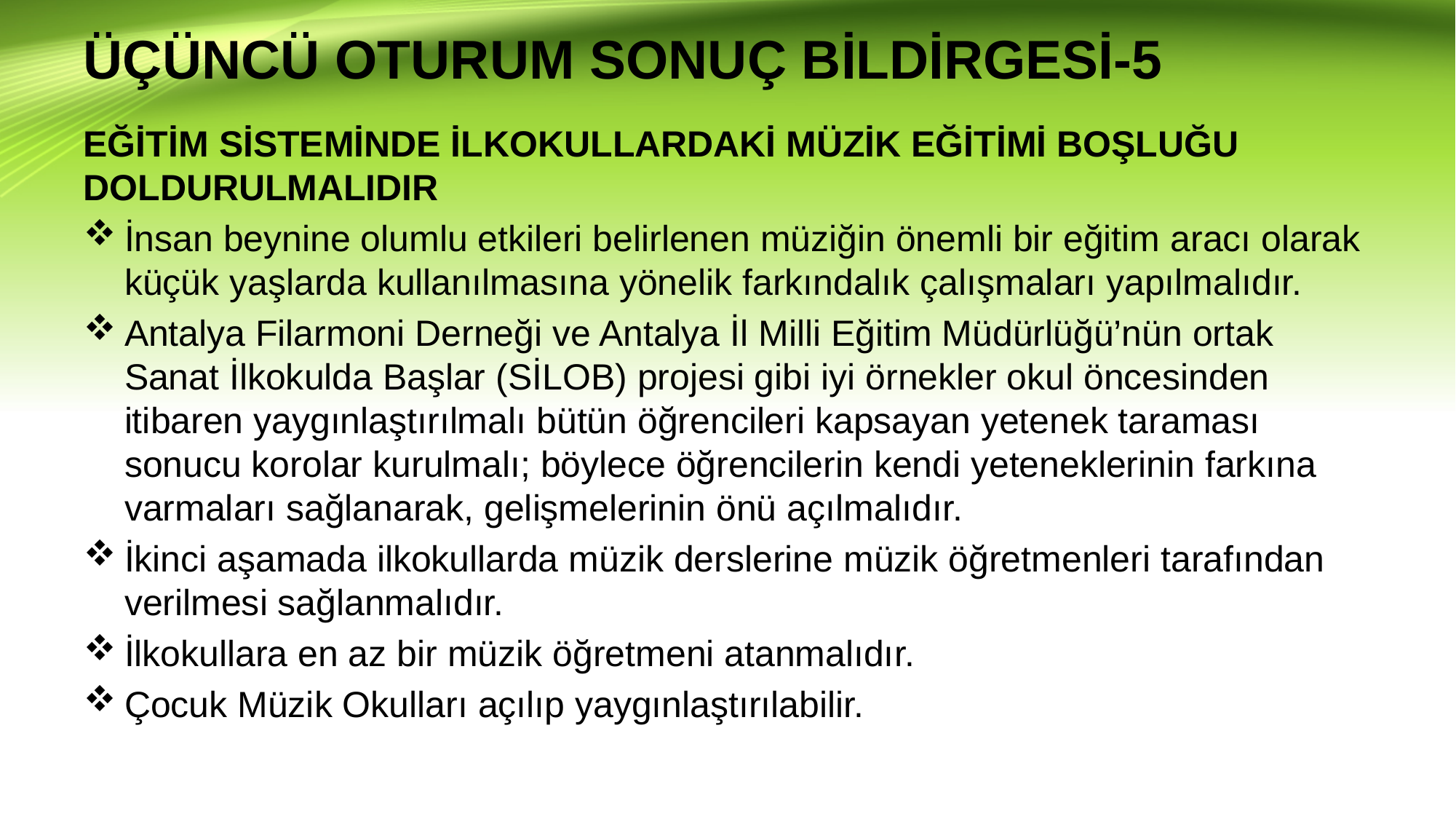

# ÜÇÜNCÜ OTURUM SONUÇ BİLDİRGESİ-5
EĞİTİM SİSTEMİNDE İLKOKULLARDAKİ MÜZİK EĞİTİMİ BOŞLUĞU DOLDURULMALIDIR
İnsan beynine olumlu etkileri belirlenen müziğin önemli bir eğitim aracı olarak küçük yaşlarda kullanılmasına yönelik farkındalık çalışmaları yapılmalıdır.
Antalya Filarmoni Derneği ve Antalya İl Milli Eğitim Müdürlüğü’nün ortak Sanat İlkokulda Başlar (SİLOB) projesi gibi iyi örnekler okul öncesinden itibaren yaygınlaştırılmalı bütün öğrencileri kapsayan yetenek taraması sonucu korolar kurulmalı; böylece öğrencilerin kendi yeteneklerinin farkına varmaları sağlanarak, gelişmelerinin önü açılmalıdır.
İkinci aşamada ilkokullarda müzik derslerine müzik öğretmenleri tarafından verilmesi sağlanmalıdır.
İlkokullara en az bir müzik öğretmeni atanmalıdır.
Çocuk Müzik Okulları açılıp yaygınlaştırılabilir.